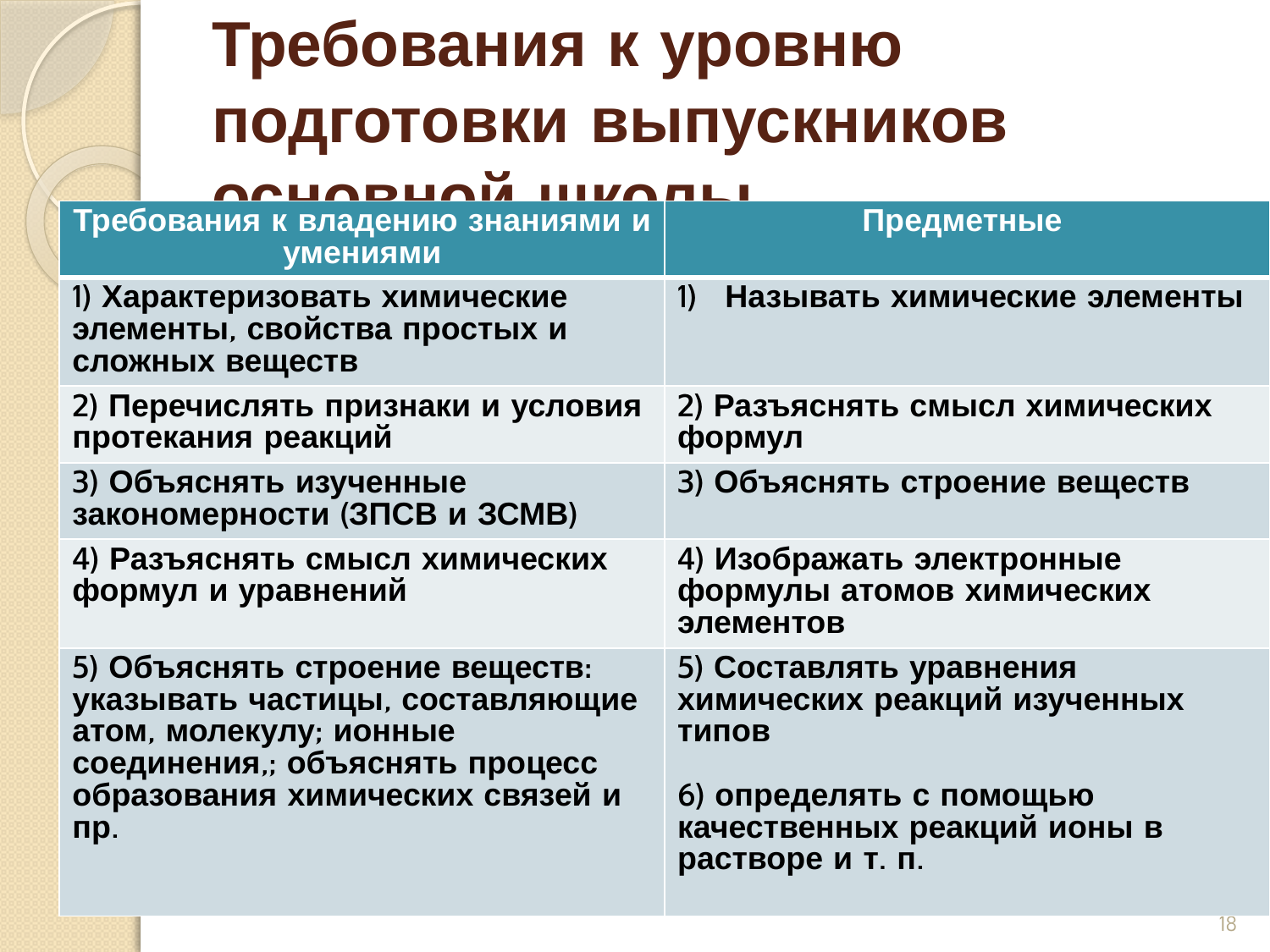

# Требования к уровню подготовки выпускников основной школы
| Требования к владению знаниями и умениями | Предметные |
| --- | --- |
| 1) Характеризовать химические элементы, свойства простых и сложных веществ | Называть химические элементы |
| 2) Перечислять признаки и условия протекания реакций | 2) Разъяснять смысл химических формул |
| 3) Объяснять изученные закономерности (ЗПСВ и ЗСМВ) | 3) Объяснять строение веществ |
| 4) Разъяснять смысл химических формул и уравнений | 4) Изображать электронные формулы атомов химических элементов |
| 5) Объяснять строение веществ: указывать частицы, составляющие атом, молекулу; ионные соединения,; объяснять процесс образования химических связей и пр. | 5) Составлять уравнения химических реакций изученных типов 6) определять с помощью качественных реакций ионы в растворе и т. п. |

18